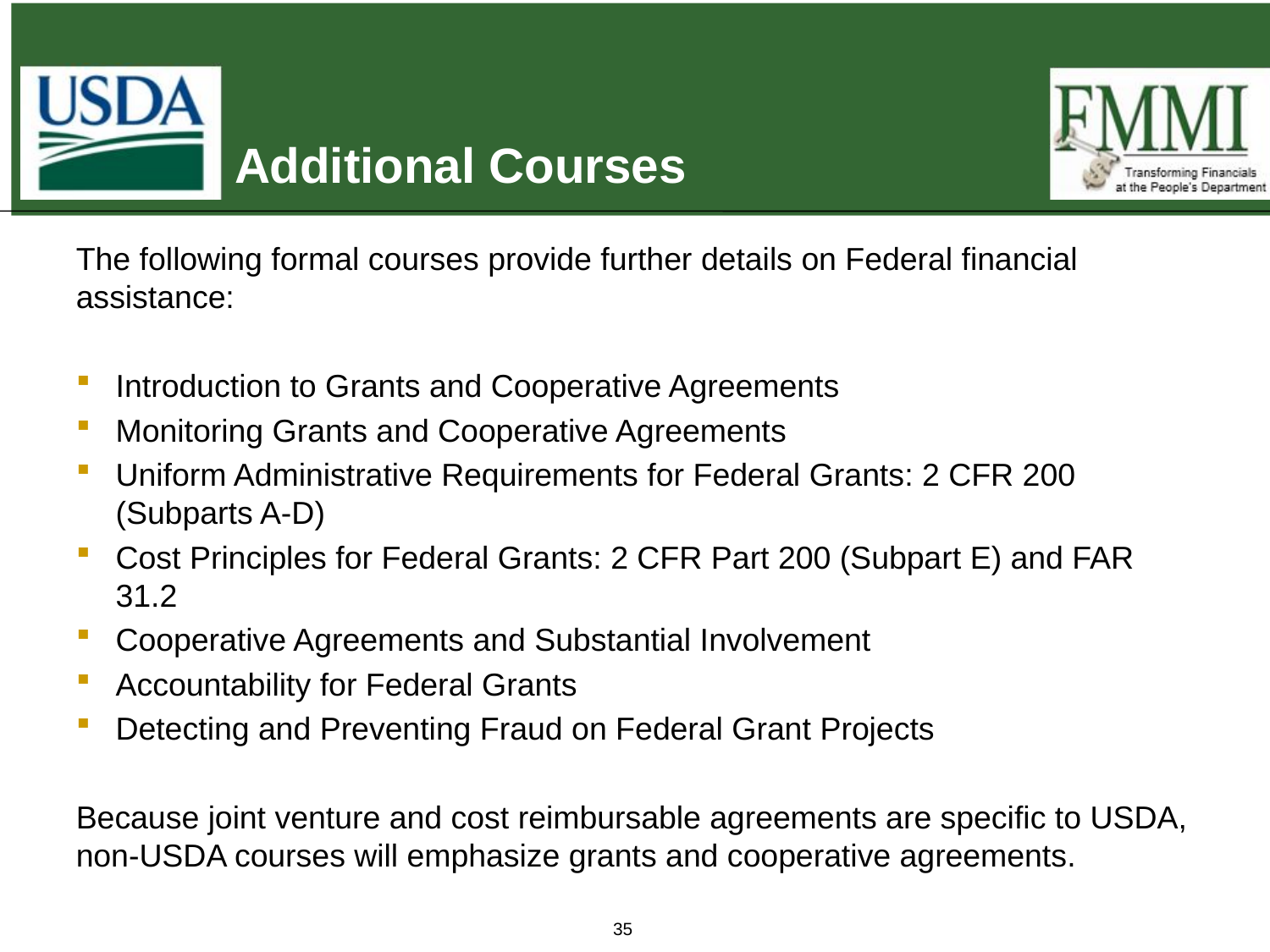

# Additional Courses
The following formal courses provide further details on Federal financial assistance:

Introduction to Grants and Cooperative Agreements
Monitoring Grants and Cooperative Agreements
Uniform Administrative Requirements for Federal Grants: 2 CFR 200 (Subparts A-D)
Cost Principles for Federal Grants: 2 CFR Part 200 (Subpart E) and FAR 31.2
Cooperative Agreements and Substantial Involvement
Accountability for Federal Grants
Detecting and Preventing Fraud on Federal Grant Projects

Because joint venture and cost reimbursable agreements are specific to USDA, non-USDA courses will emphasize grants and cooperative agreements.
35